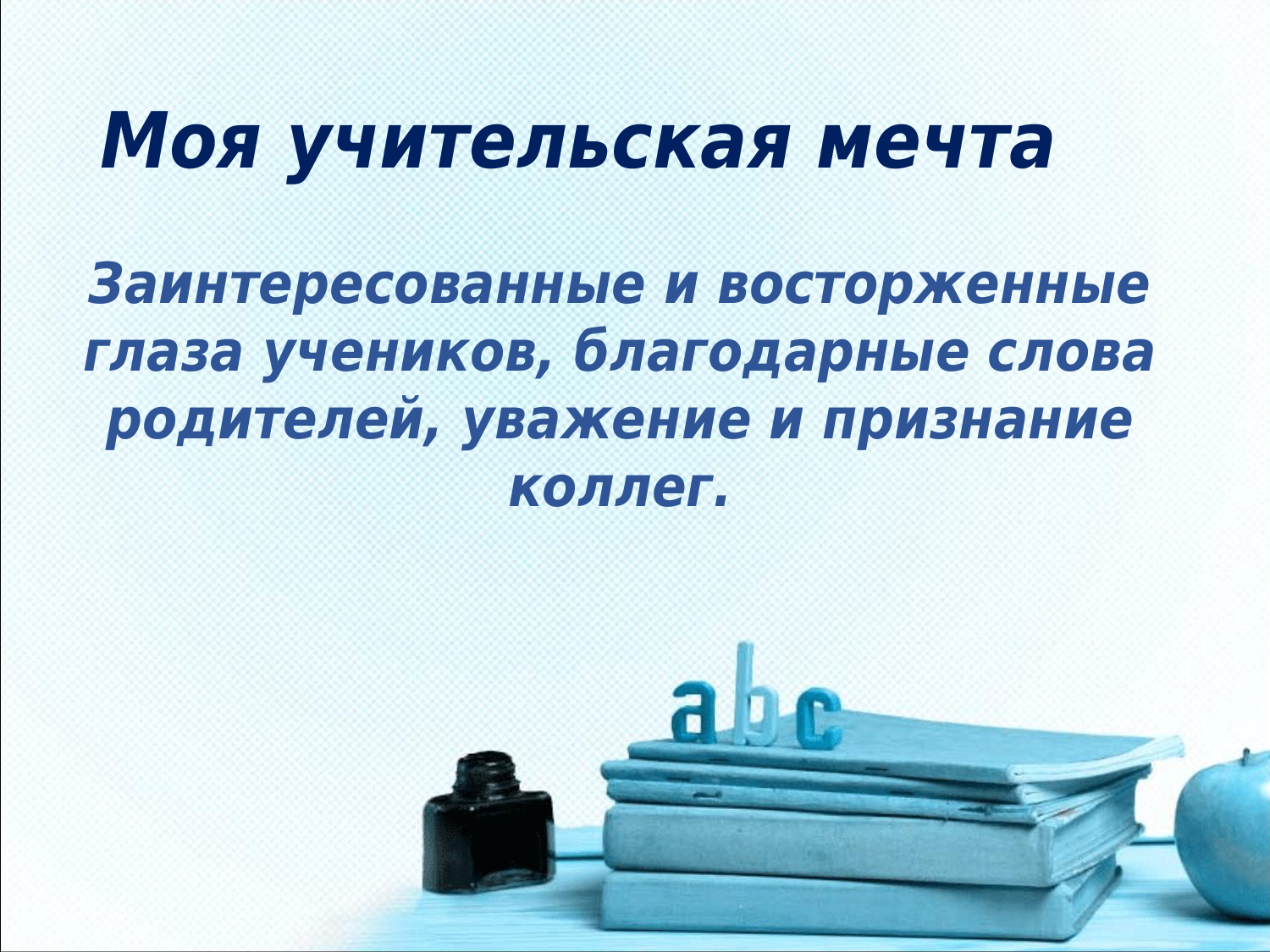

# Моя учительская мечта
Заинтересованные и восторженные глаза учеников, благодарные слова родителей, уважение и признание коллег.